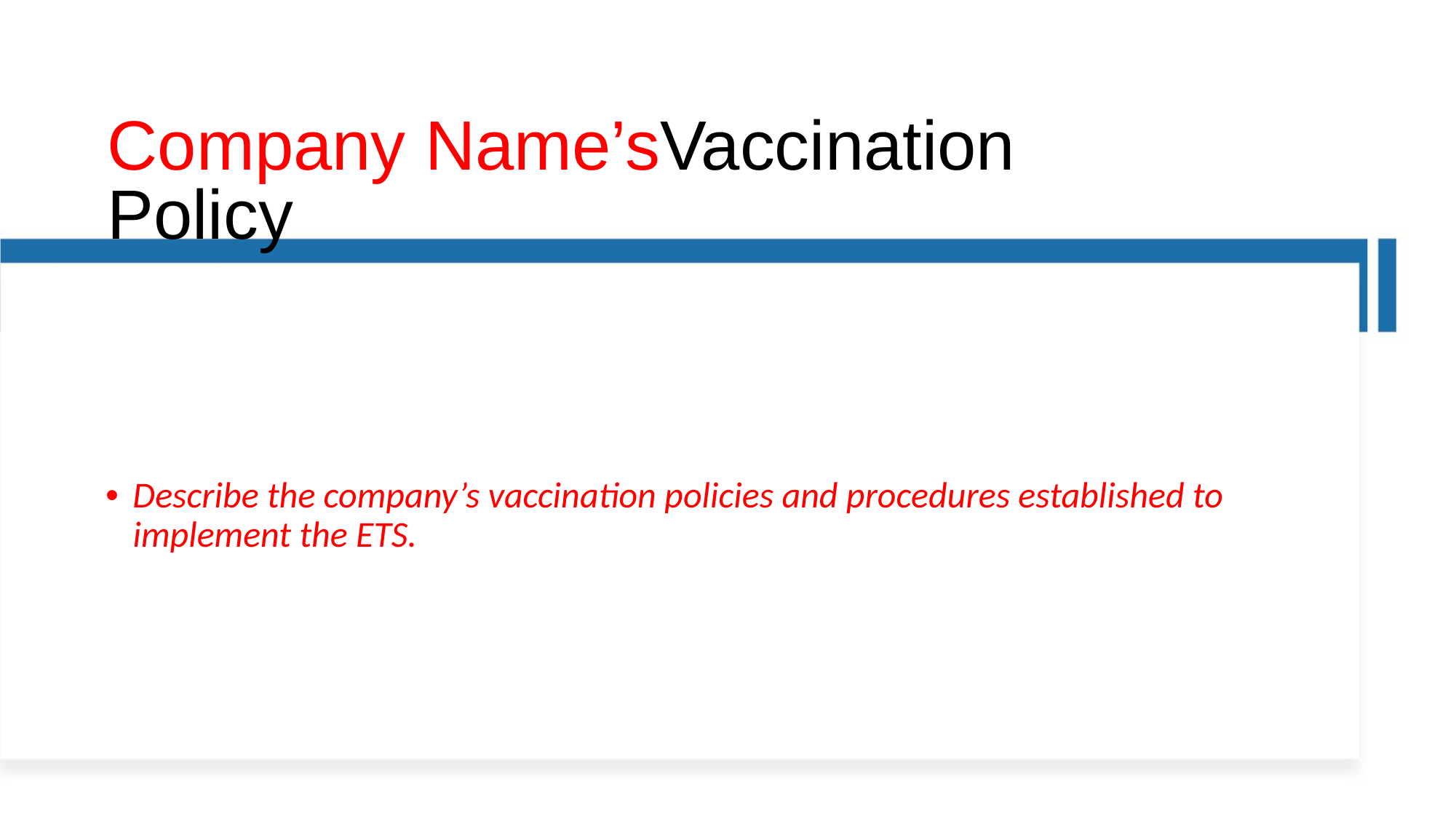

Company Name’sVaccination Policy
• Describe the company’s vaccination policies and procedures established to
implement the ETS.